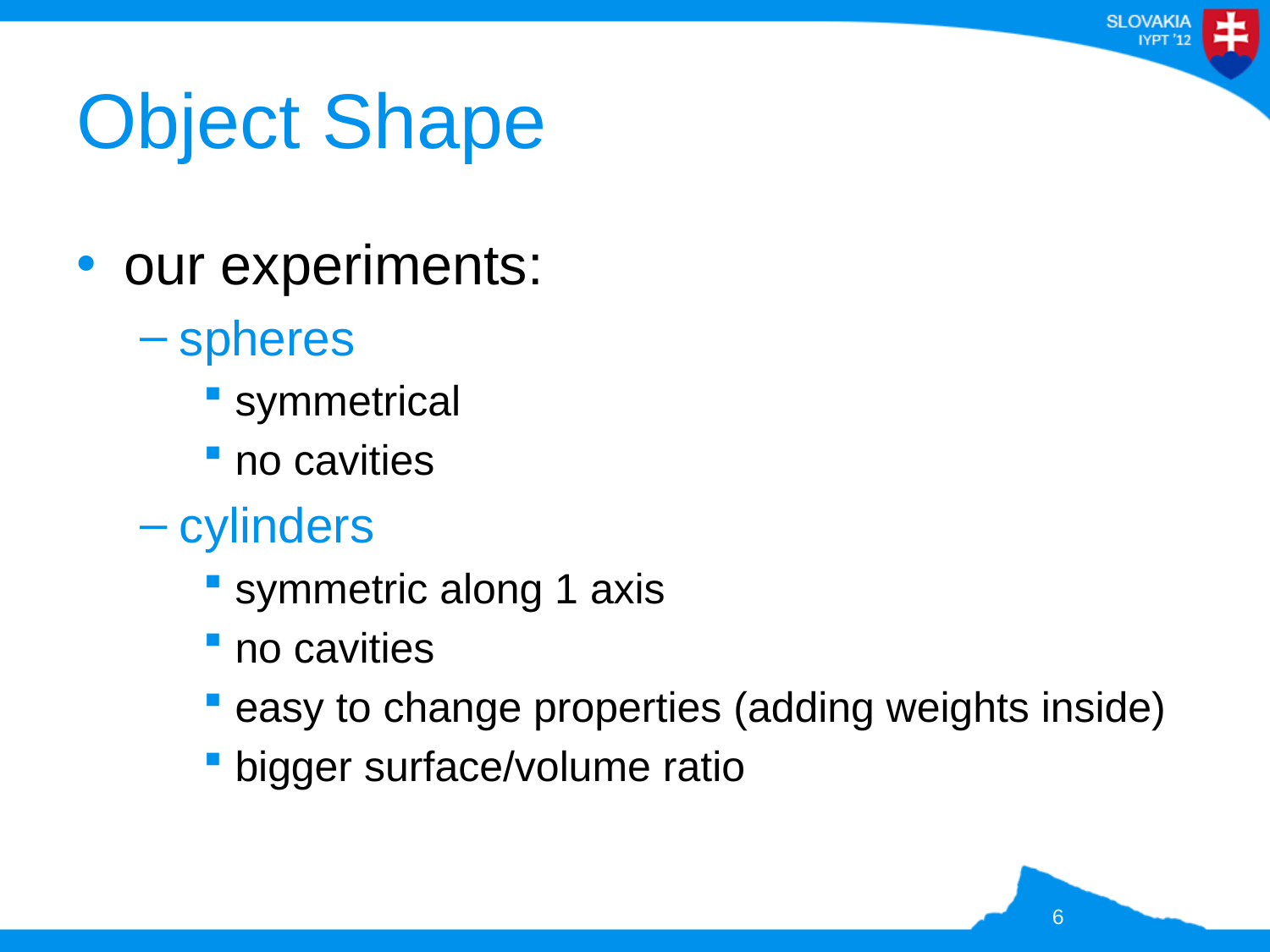

# Object Shape
our experiments:
spheres
symmetrical
no cavities
cylinders
symmetric along 1 axis
no cavities
easy to change properties (adding weights inside)
bigger surface/volume ratio
6